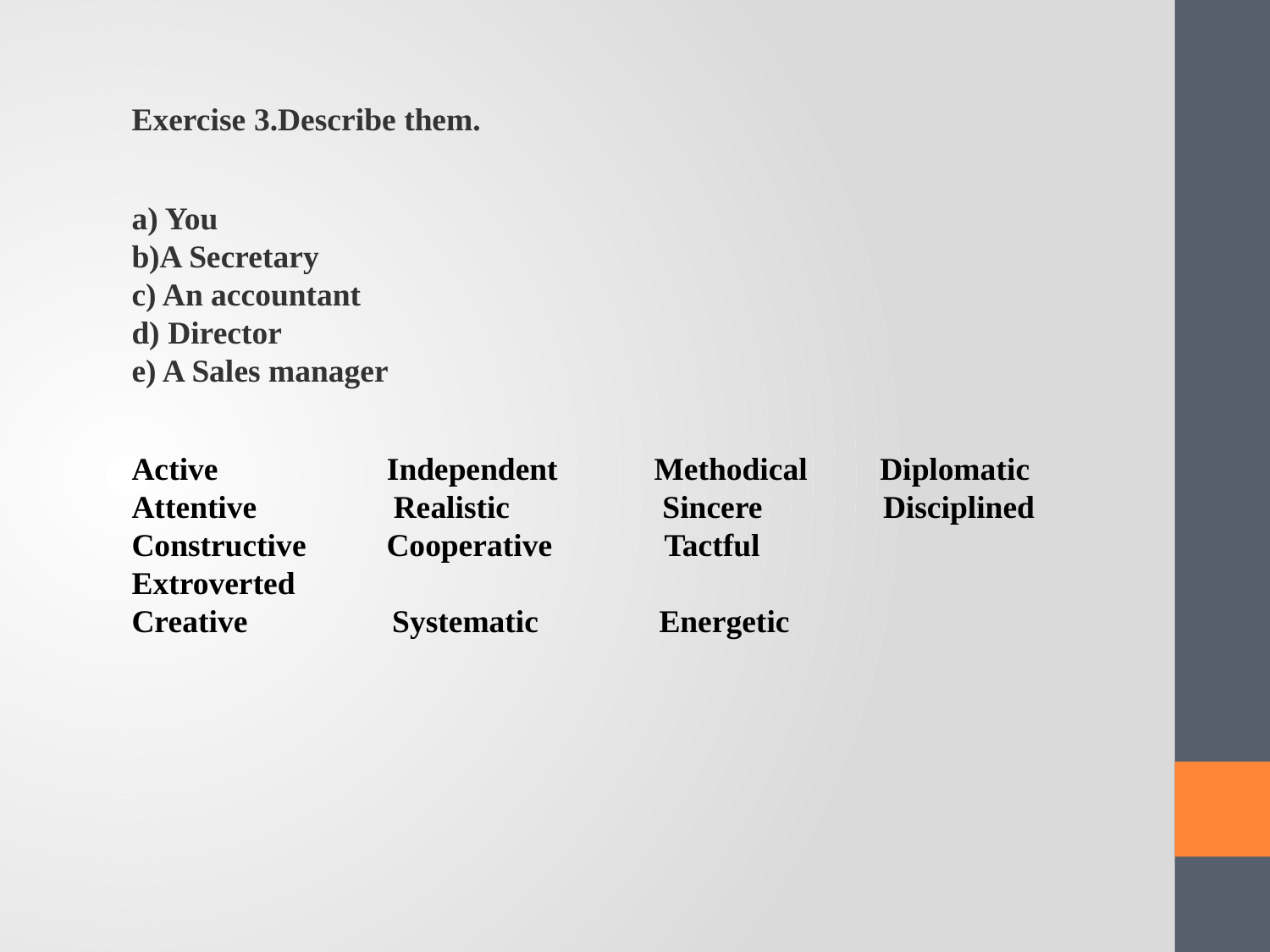

Exercise 3.Describe them.

a) You
b)A Secretary
c) An accountant
d) Director
e) A Sales manager

Active                     Independent            Methodical         Diplomatic
Attentive                 Realistic                   Sincere               Disciplined
Constructive          Cooperative              Tactful                Extroverted
Creative                  Systematic               Energetic